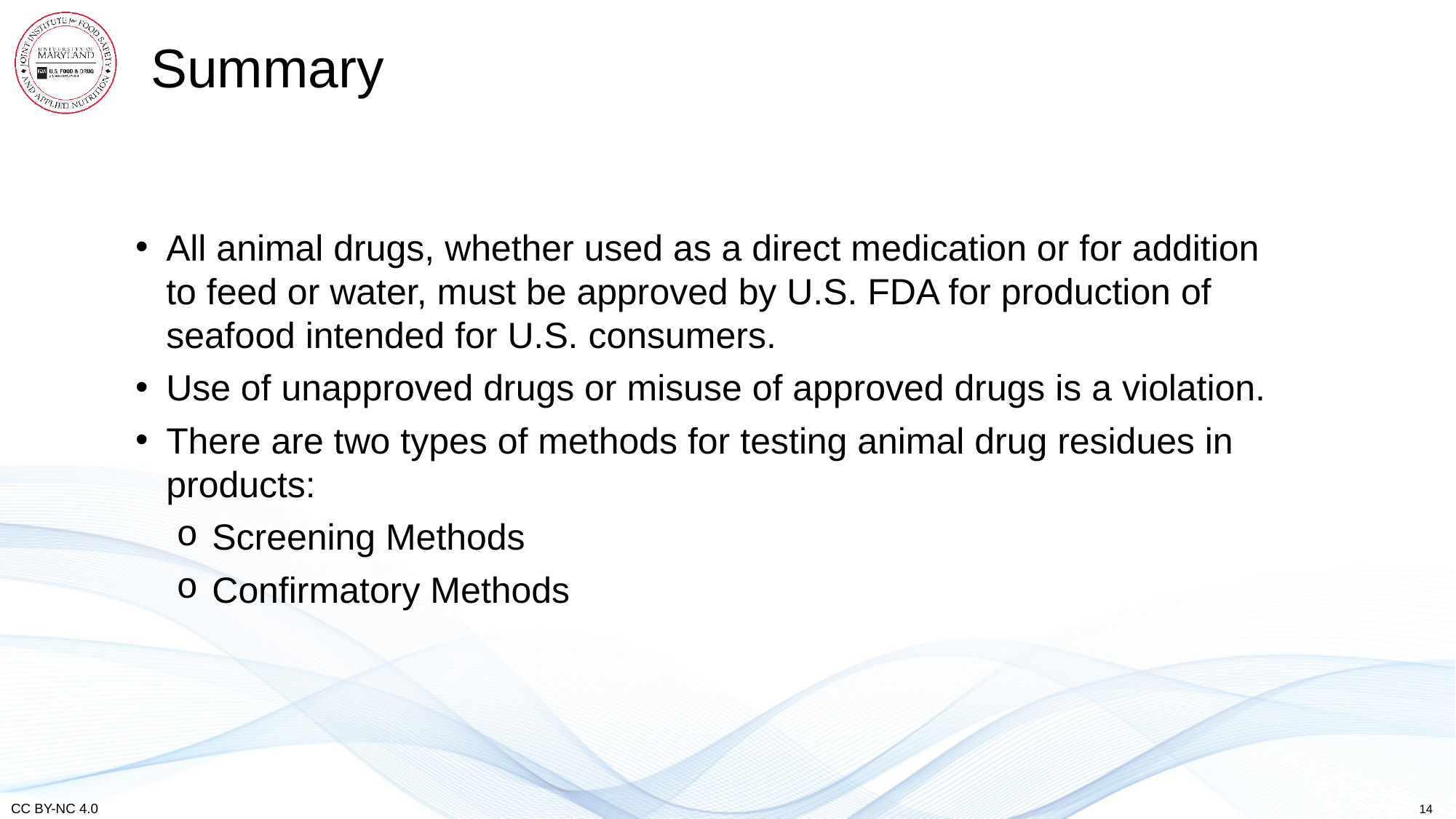

# Summary

All animal drugs, whether used as a direct medication or for addition to feed or water, must be approved by U.S. FDA for production of seafood intended for U.S. consumers.
Use of unapproved drugs or misuse of approved drugs is a violation.
There are two types of methods for testing animal drug residues in products:
 Screening Methods
 Confirmatory Methods
14